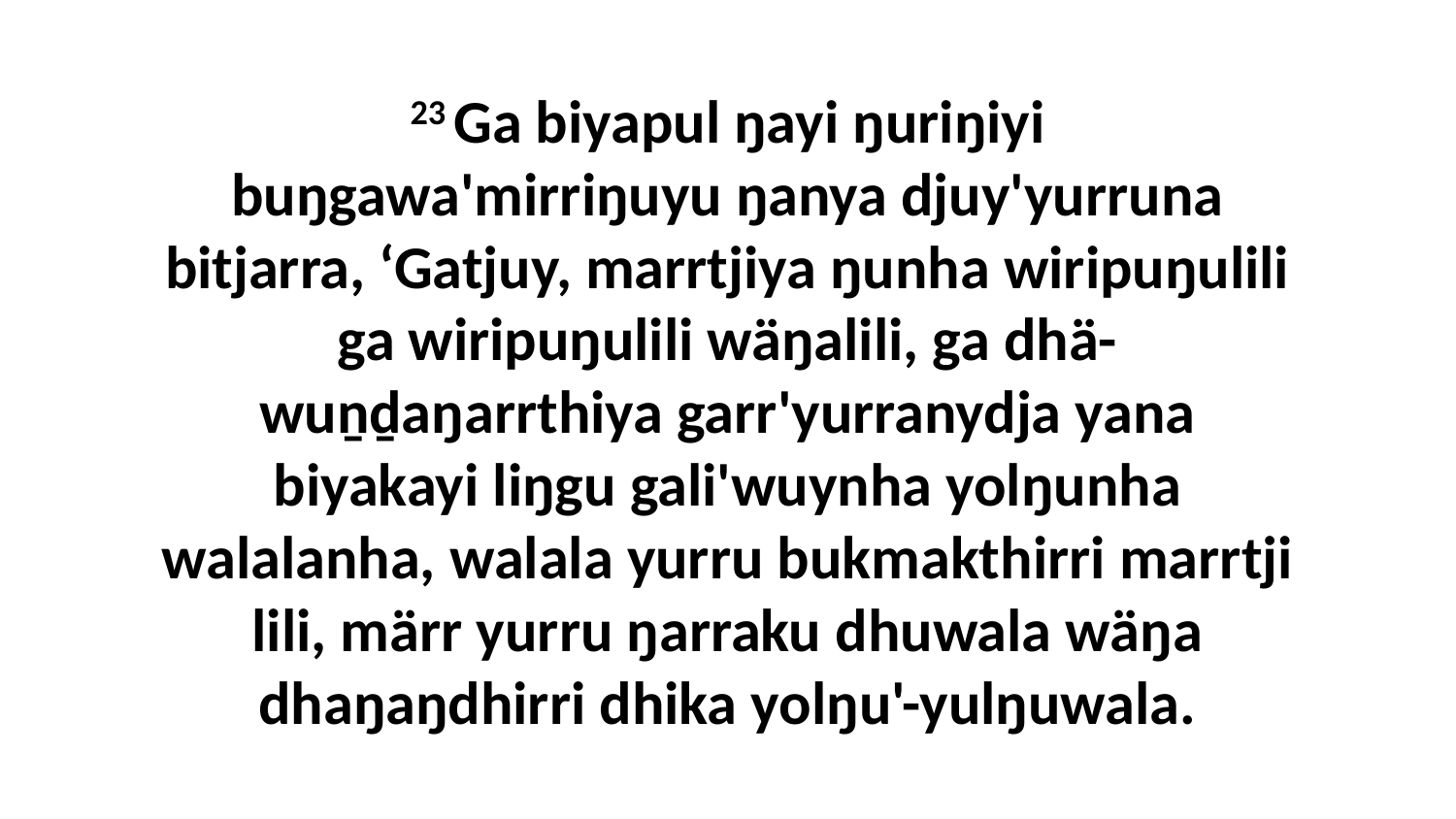

23 Ga biyapul ŋayi ŋuriŋiyi buŋgawa'mirriŋuyu ŋanya djuy'yurruna bitjarra, ‘Gatjuy, marrtjiya ŋunha wiripuŋulili ga wiripuŋulili wäŋalili, ga dhä-wuṉḏaŋarrthiya garr'yurranydja yana biyakayi liŋgu gali'wuynha yolŋunha walalanha, walala yurru bukmakthirri marrtji lili, märr yurru ŋarraku dhuwala wäŋa dhaŋaŋdhirri dhika yolŋu'-yulŋuwala.